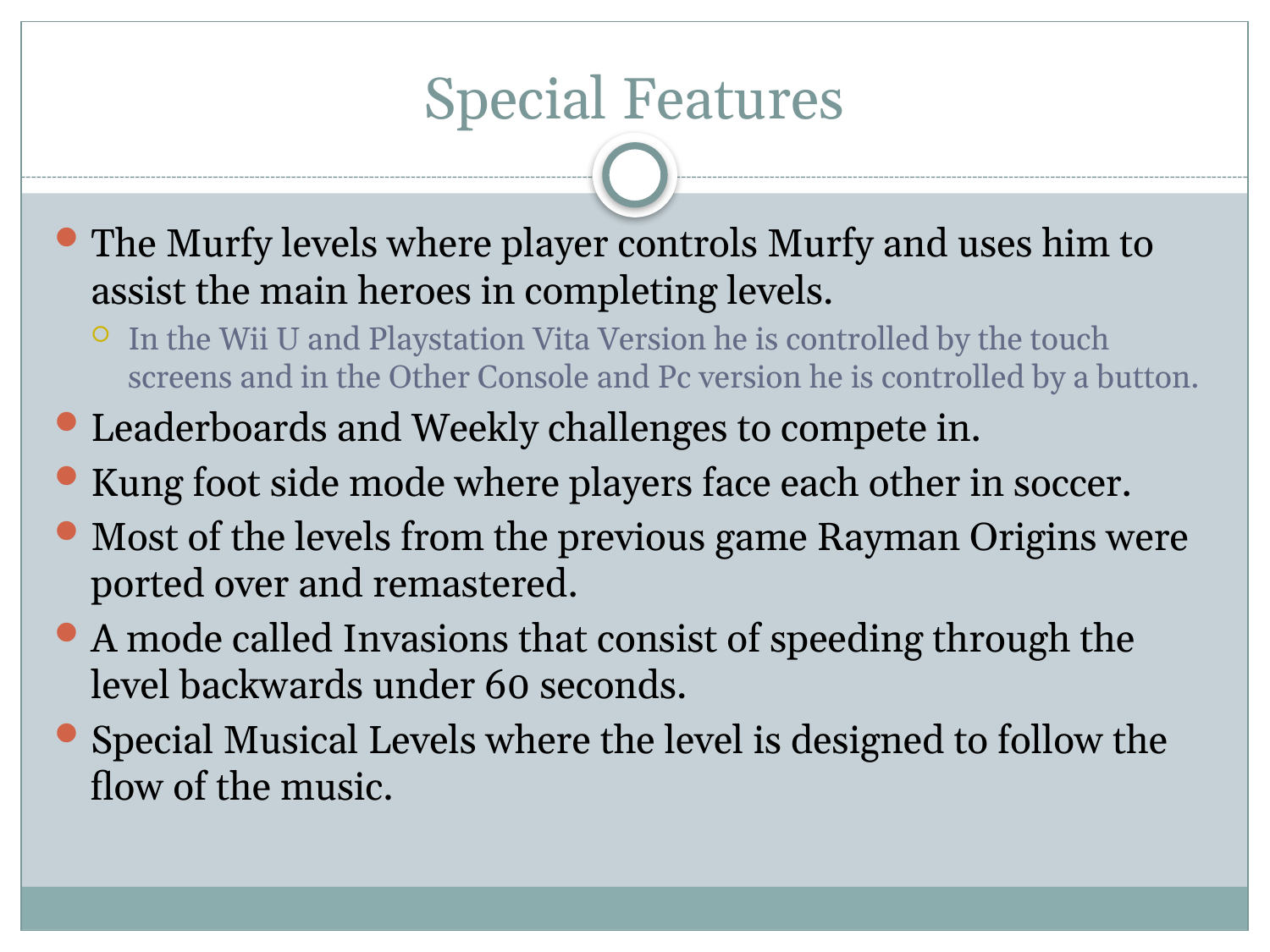

# Special Features
The Murfy levels where player controls Murfy and uses him to assist the main heroes in completing levels.
In the Wii U and Playstation Vita Version he is controlled by the touch screens and in the Other Console and Pc version he is controlled by a button.
Leaderboards and Weekly challenges to compete in.
Kung foot side mode where players face each other in soccer.
Most of the levels from the previous game Rayman Origins were ported over and remastered.
A mode called Invasions that consist of speeding through the level backwards under 60 seconds.
Special Musical Levels where the level is designed to follow the flow of the music.